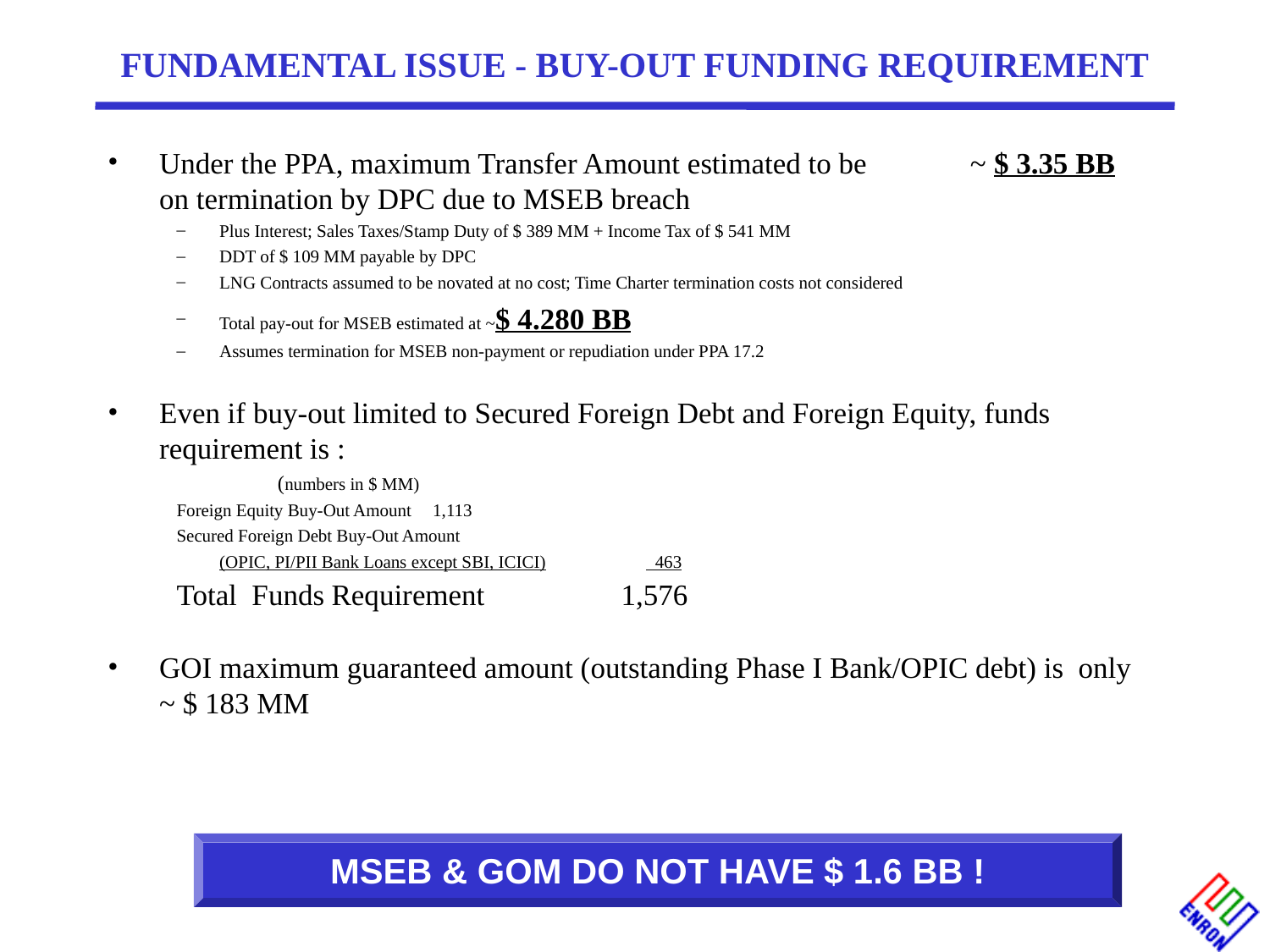

# FUNDAMENTAL ISSUE - BUY-OUT FUNDING REQUIREMENT
Under the PPA, maximum Transfer Amount estimated to be              ~ $ 3.35 BB on termination by DPC due to MSEB breach
Plus Interest; Sales Taxes/Stamp Duty of $ 389 MM + Income Tax of $ 541 MM
DDT of $ 109 MM payable by DPC
LNG Contracts assumed to be novated at no cost; Time Charter termination costs not considered
Total pay-out for MSEB estimated at ~$ 4.280 BB
Assumes termination for MSEB non-payment or repudiation under PPA 17.2

Even if buy-out limited to Secured Foreign Debt and Foreign Equity, funds requirement is :
					           (numbers in $ MM)
Foreign Equity Buy-Out Amount			1,113
Secured Foreign Debt Buy-Out Amount
	(OPIC, PI/PII Bank Loans except SBI, ICICI)		  463
Total  Funds Requirement	           1,576

GOI maximum guaranteed amount (outstanding Phase I Bank/OPIC debt) is  only ~ $ 183 MM

MSEB & GOM DO NOT HAVE $ 1.6 BB !